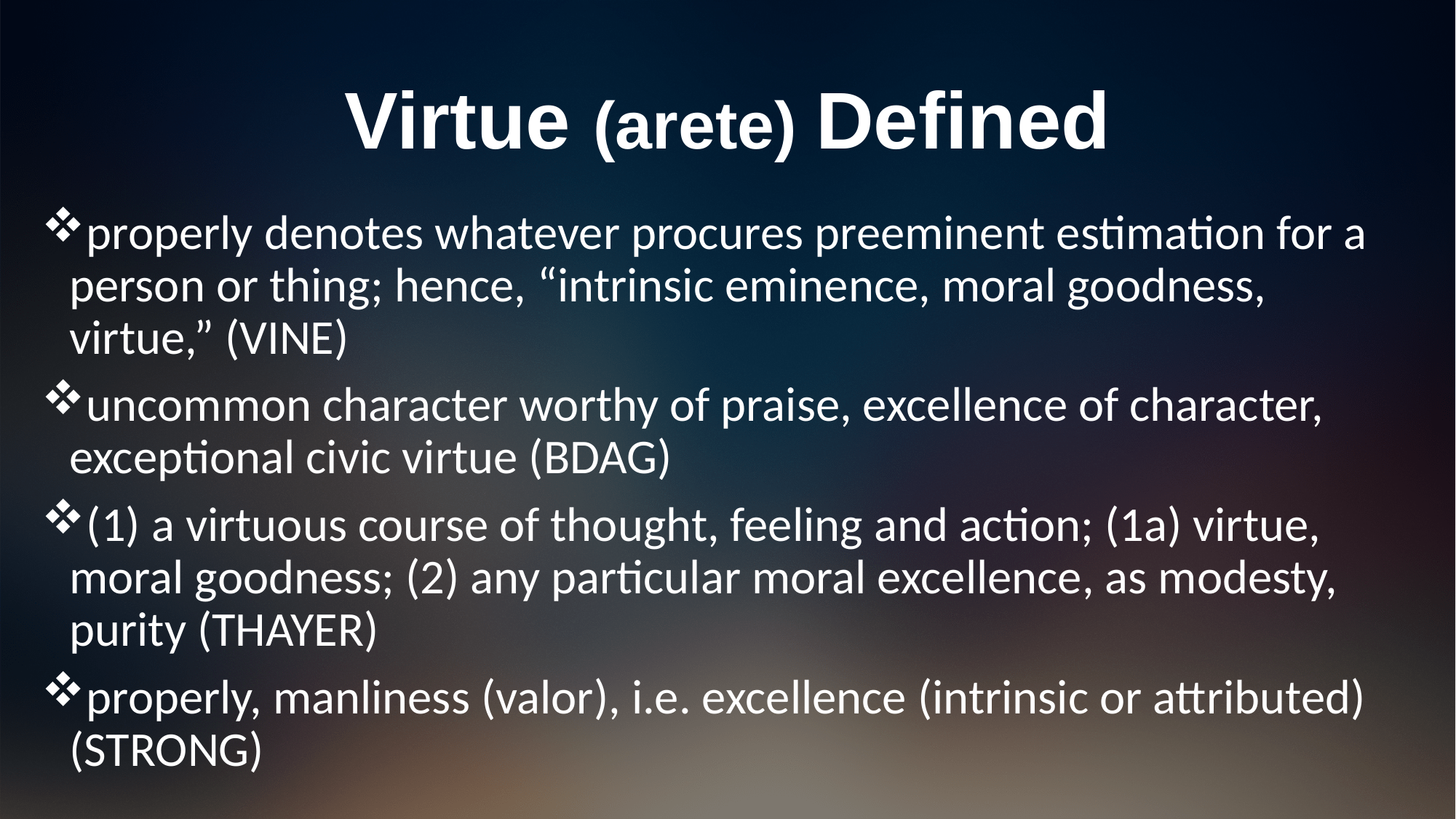

# Virtue (arete) Defined
properly denotes whatever procures preeminent estimation for a person or thing; hence, “intrinsic eminence, moral goodness, virtue,” (VINE)
uncommon character worthy of praise, excellence of character, exceptional civic virtue (BDAG)
(1) a virtuous course of thought, feeling and action; (1a) virtue, moral goodness; (2) any particular moral excellence, as modesty, purity (THAYER)
properly, manliness (valor), i.e. excellence (intrinsic or attributed) (STRONG)